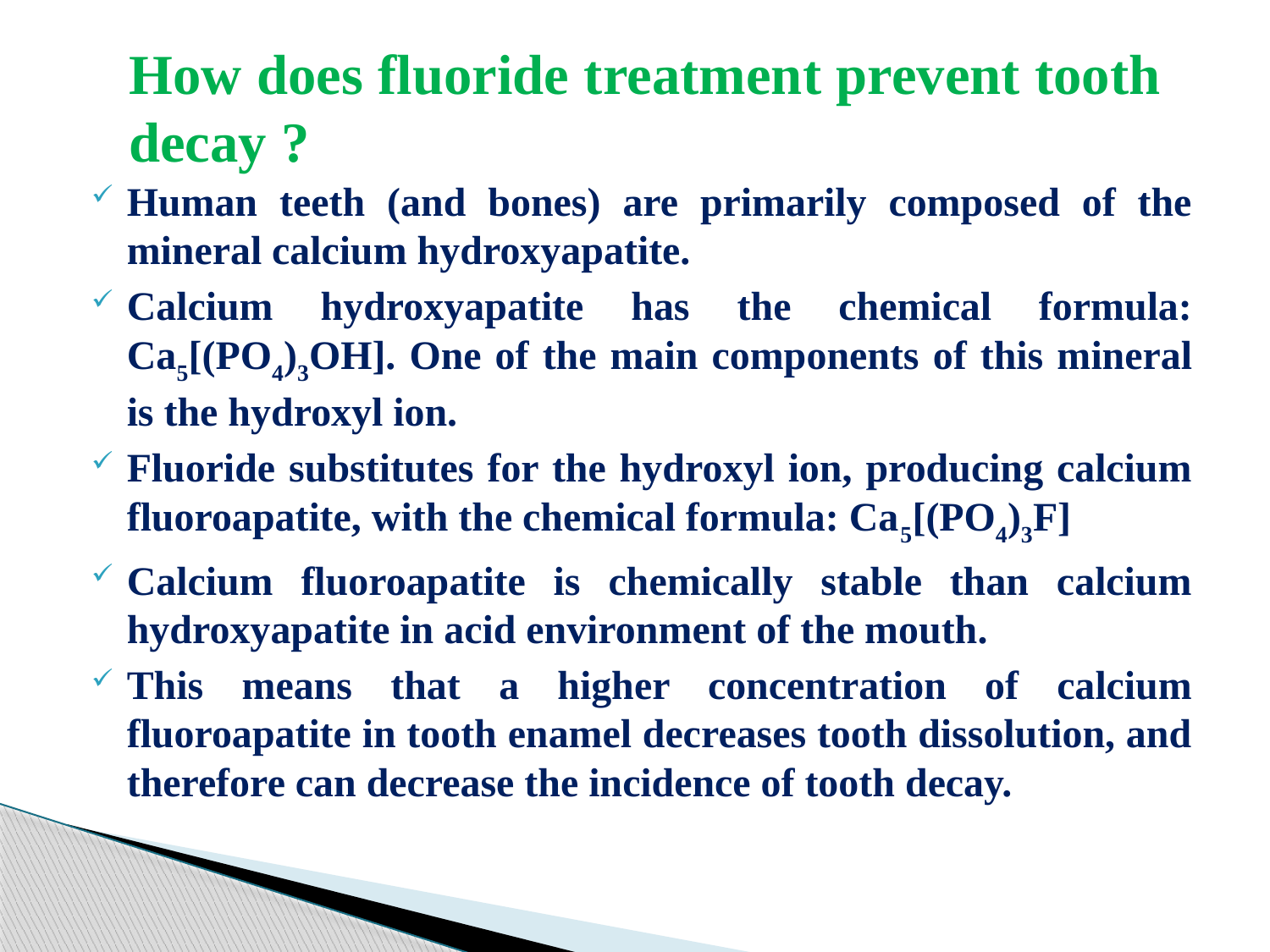

How does fluoride treatment prevent tooth
decay ?
Human teeth (and bones) are primarily composed of the mineral calcium hydroxyapatite.
Calcium hydroxyapatite has the chemical formula: Ca5[(PO4)3OH]. One of the main components of this mineral is the hydroxyl ion.
Fluoride substitutes for the hydroxyl ion, producing calcium fluoroapatite, with the chemical formula: Ca5[(PO4)3F]
Calcium fluoroapatite is chemically stable than calcium hydroxyapatite in acid environment of the mouth.
This means that a higher concentration of calcium fluoroapatite in tooth enamel decreases tooth dissolution, and therefore can decrease the incidence of tooth decay.